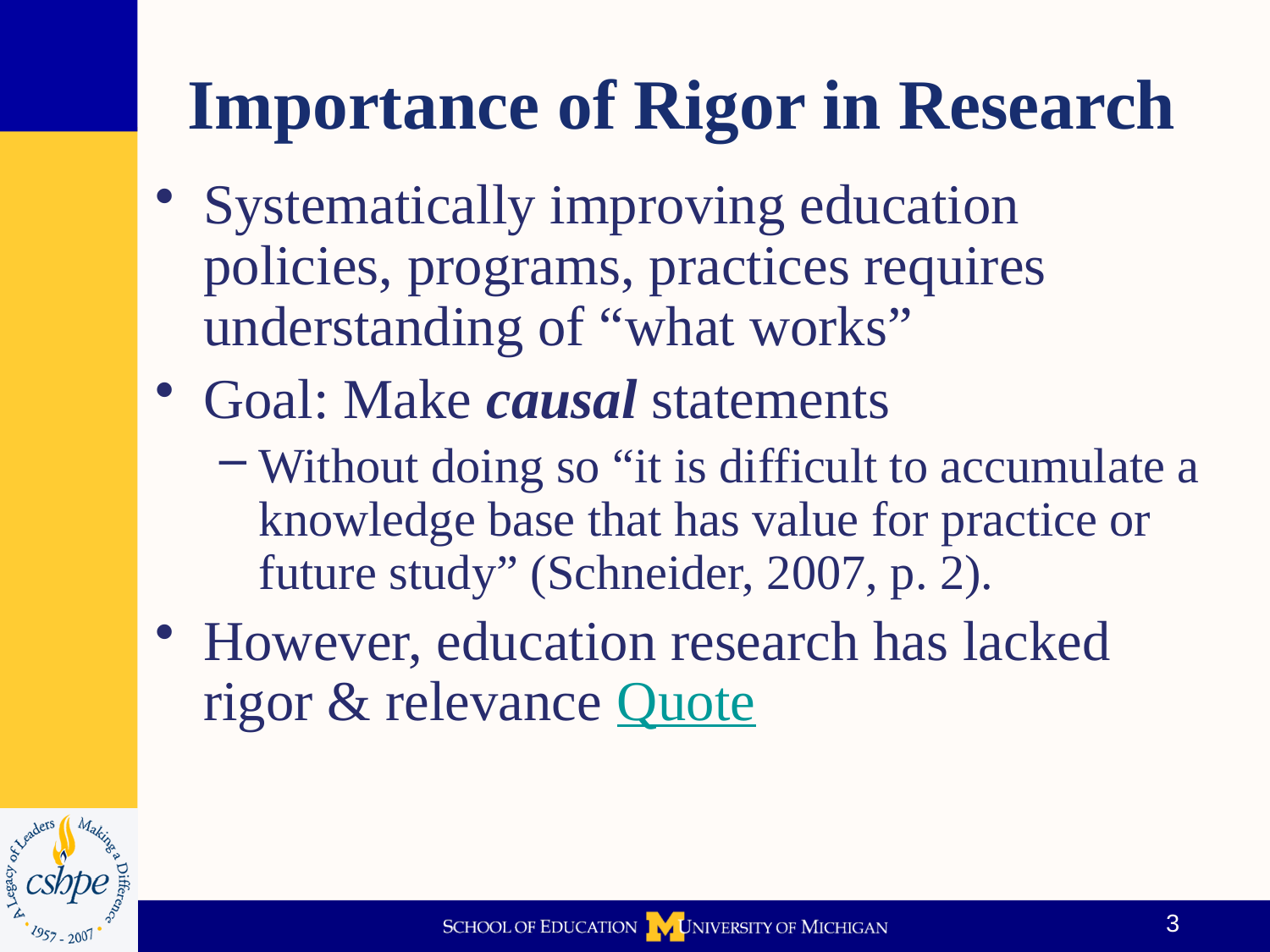

# Importance of Rigor in Research
Systematically improving education policies, programs, practices requires understanding of “what works”
Goal: Make causal statements
Without doing so “it is difficult to accumulate a knowledge base that has value for practice or future study” (Schneider, 2007, p. 2).
However, education research has lacked rigor & relevance Quote

3